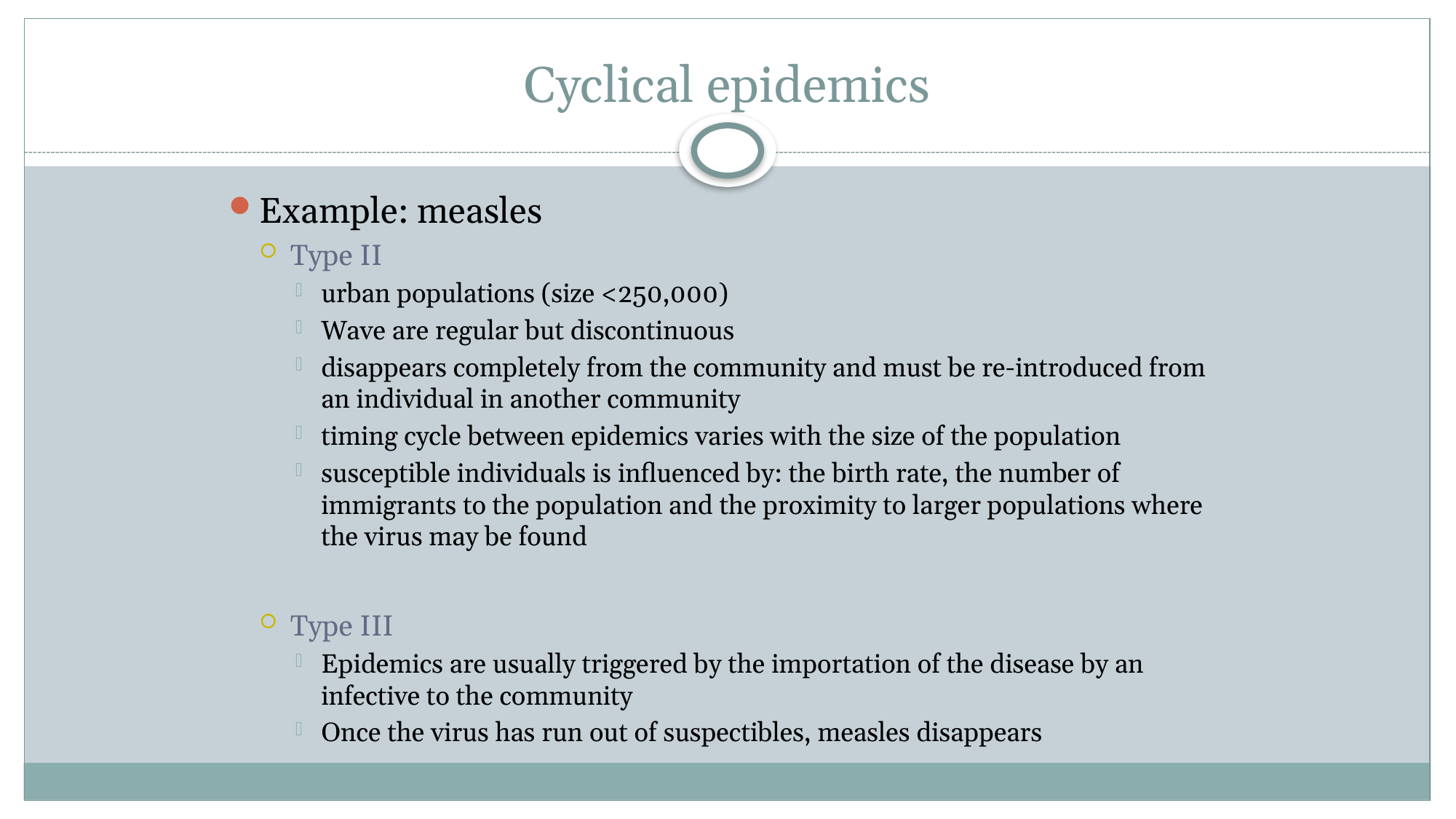

# Cyclical epidemics
Example: measles
Type II
urban populations (size <250,000)
Wave are regular but discontinuous
disappears completely from the community and must be re-introduced from an individual in another community
timing cycle between epidemics varies with the size of the population
susceptible individuals is influenced by: the birth rate, the number of immigrants to the population and the proximity to larger populations where the virus may be found

Type III
Epidemics are usually triggered by the importation of the disease by an infective to the community
Once the virus has run out of suspectibles, measles disappears